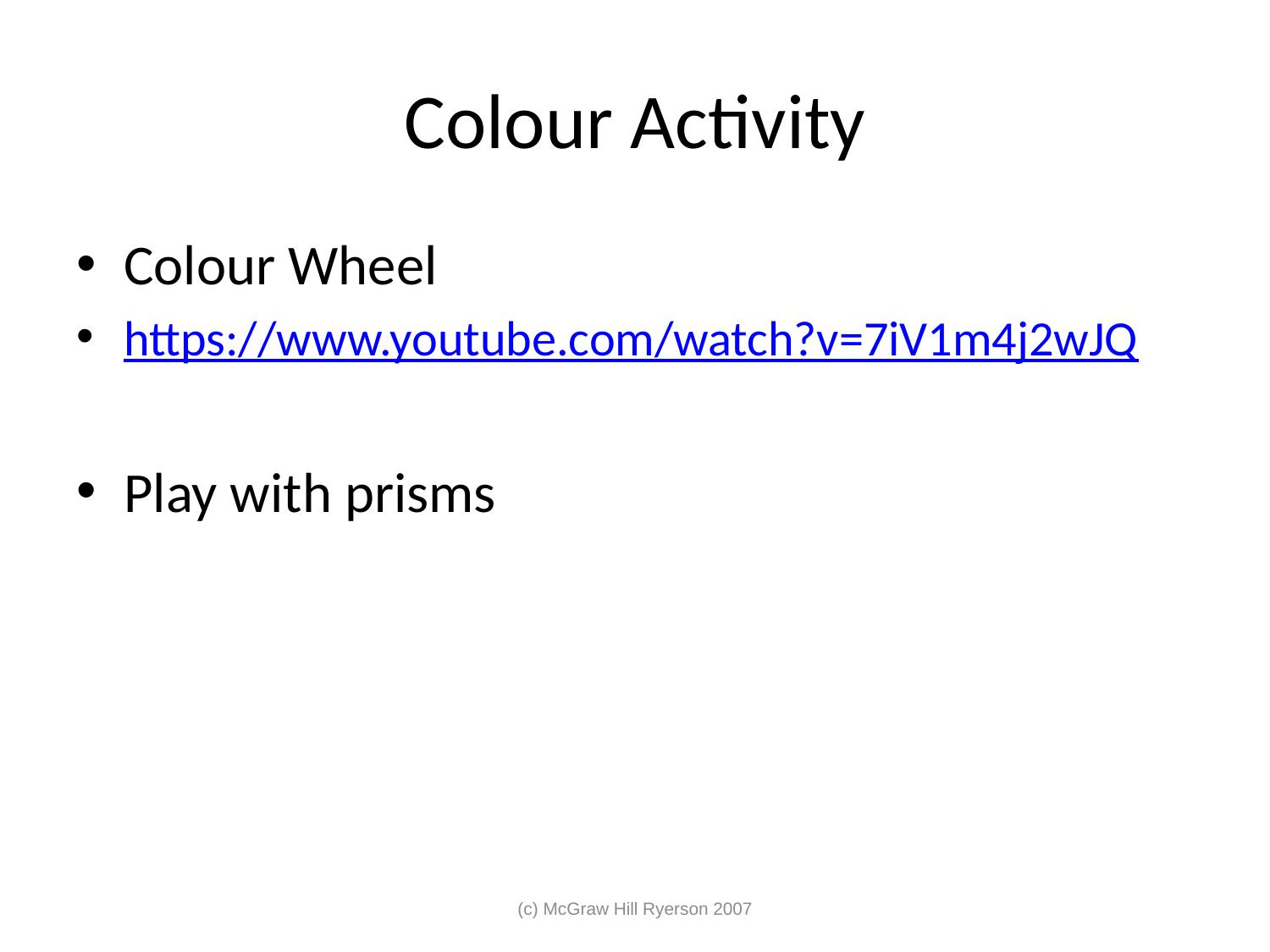

# Colour Activity
Colour Wheel
https://www.youtube.com/watch?v=7iV1m4j2wJQ

Play with prisms
(c) McGraw Hill Ryerson 2007